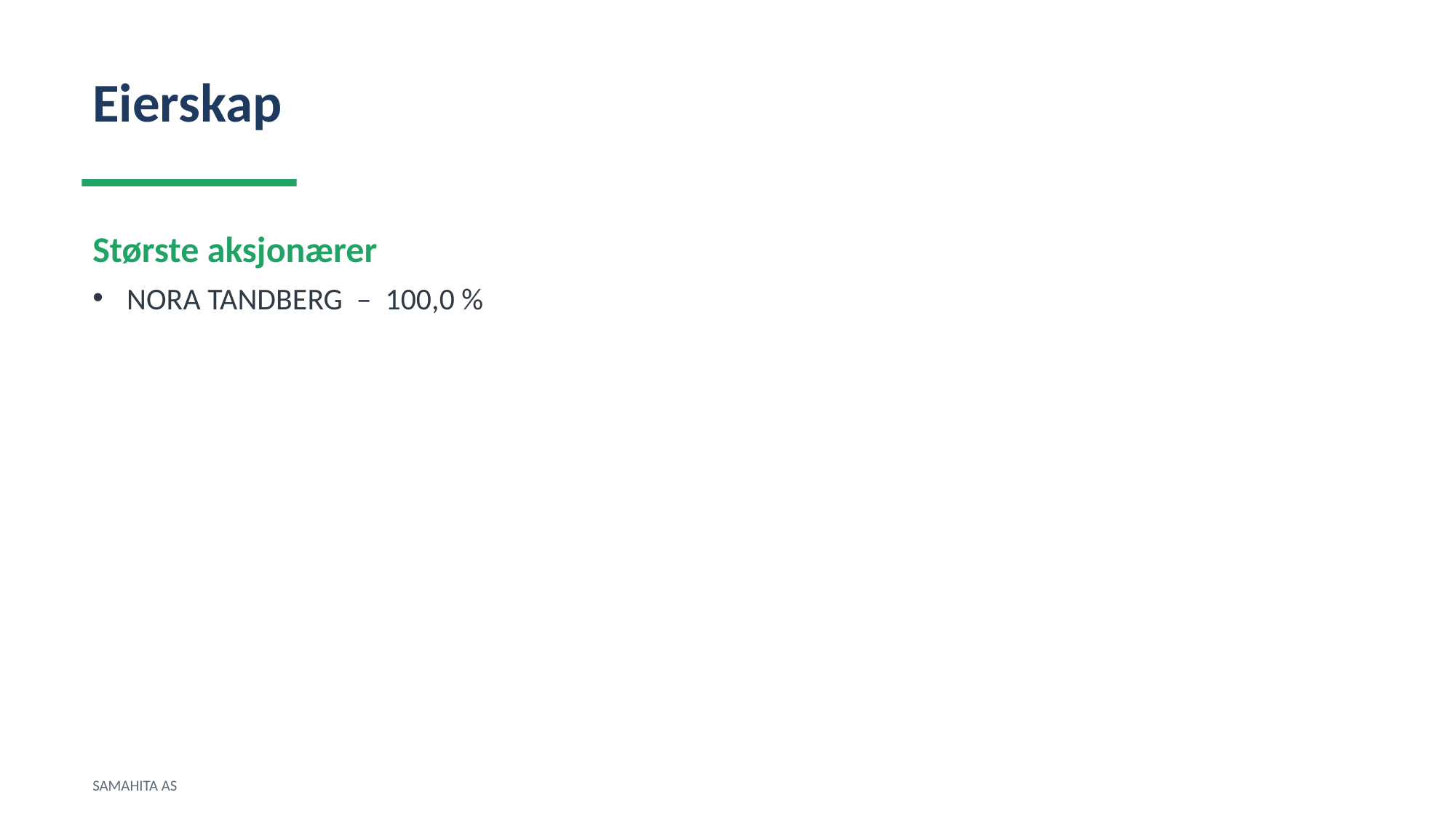

Eierskap

Største aksjonærer
NORA TANDBERG  –  100,0 %
SAMAHITA AS